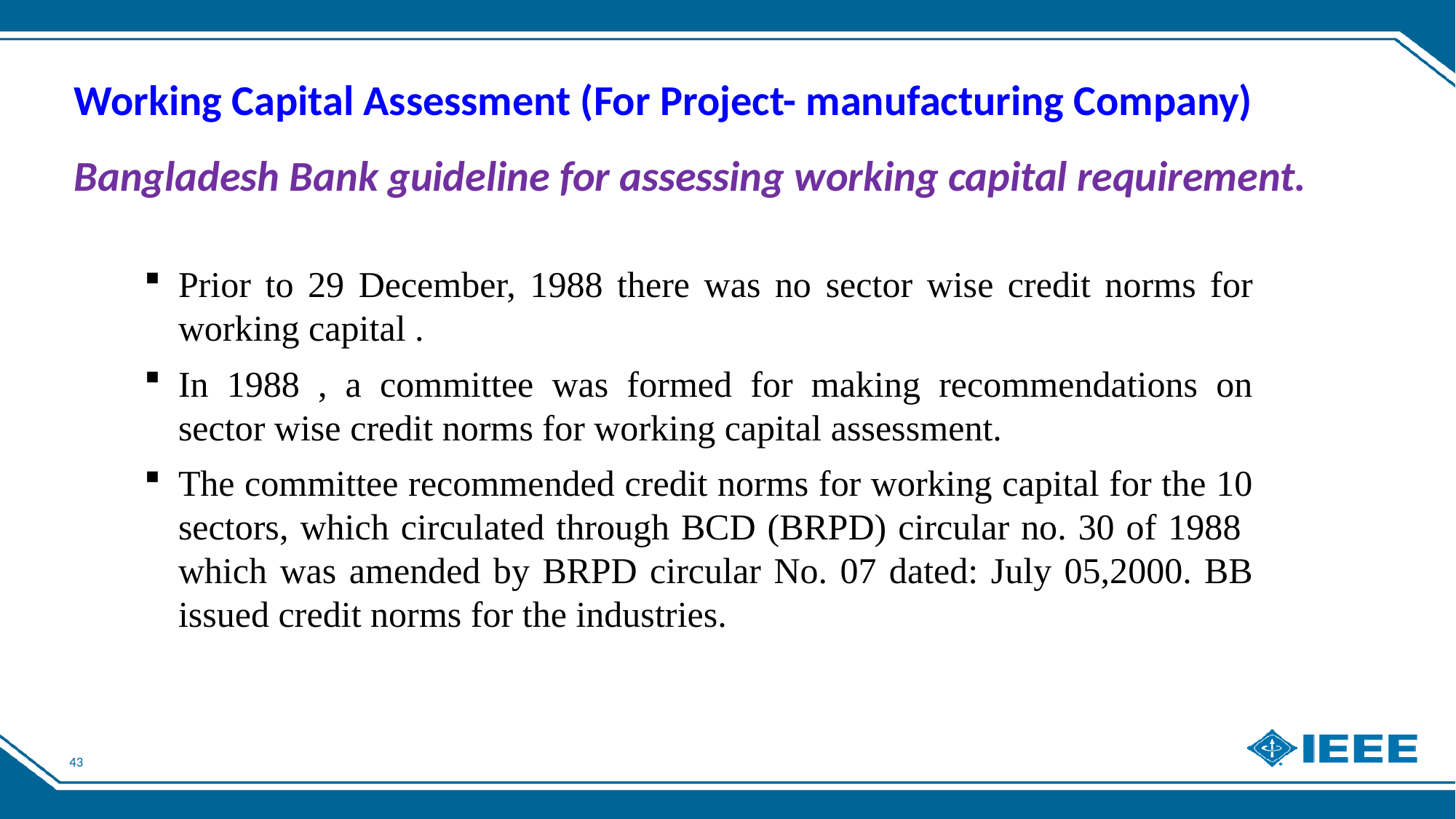

# Working Capital Assessment (For Project- manufacturing Company)
Bangladesh Bank guideline for assessing working capital requirement.
Prior to 29 December, 1988 there was no sector wise credit norms for working capital .
In 1988 , a committee was formed for making recommendations on sector wise credit norms for working capital assessment.
The committee recommended credit norms for working capital for the 10 sectors, which circulated through BCD (BRPD) circular no. 30 of 1988  which was amended by BRPD circular No. 07 dated: July 05,2000. BB issued credit norms for the industries.